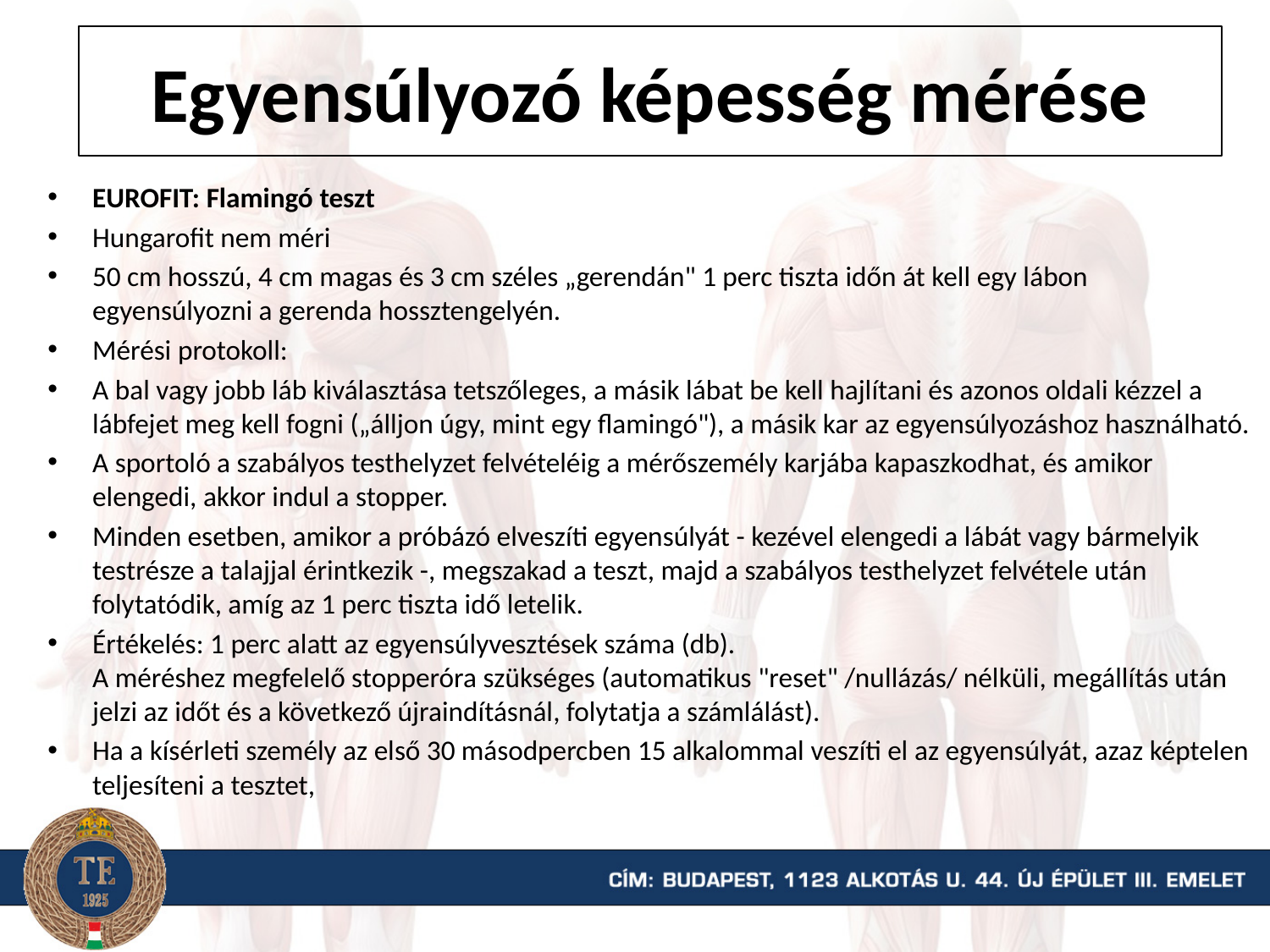

# Egyensúlyozó képesség mérése
EUROFIT: Flamingó teszt
Hungarofit nem méri
50 cm hosszú, 4 cm magas és 3 cm széles „gerendán" 1 perc tiszta időn át kell egy lábon egyensúlyozni a gerenda hossztengelyén.
Mérési protokoll:
A bal vagy jobb láb kiválasztása tetszőleges, a másik lábat be kell hajlítani és azonos oldali kézzel a lábfejet meg kell fogni („álljon úgy, mint egy flamingó"), a másik kar az egyensúlyozáshoz használható.
A sportoló a szabályos testhelyzet felvételéig a mérőszemély karjába kapaszkodhat, és amikor elengedi, akkor indul a stopper.
Minden esetben, amikor a próbázó elveszíti egyensúlyát - kezével elengedi a lábát vagy bármelyik testrésze a talajjal érintkezik -, megszakad a teszt, majd a szabályos testhelyzet felvétele után folytatódik, amíg az 1 perc tiszta idő letelik.
Értékelés: 1 perc alatt az egyensúlyvesztések száma (db).
A méréshez megfelelő stopperóra szükséges (automatikus "reset" /nullázás/ nélküli, megállítás után jelzi az időt és a következő újraindításnál, folytatja a számlálást).
Ha a kísérleti személy az első 30 másodpercben 15 alkalommal veszíti el az egyensúlyát, azaz képtelen teljesíteni a tesztet,